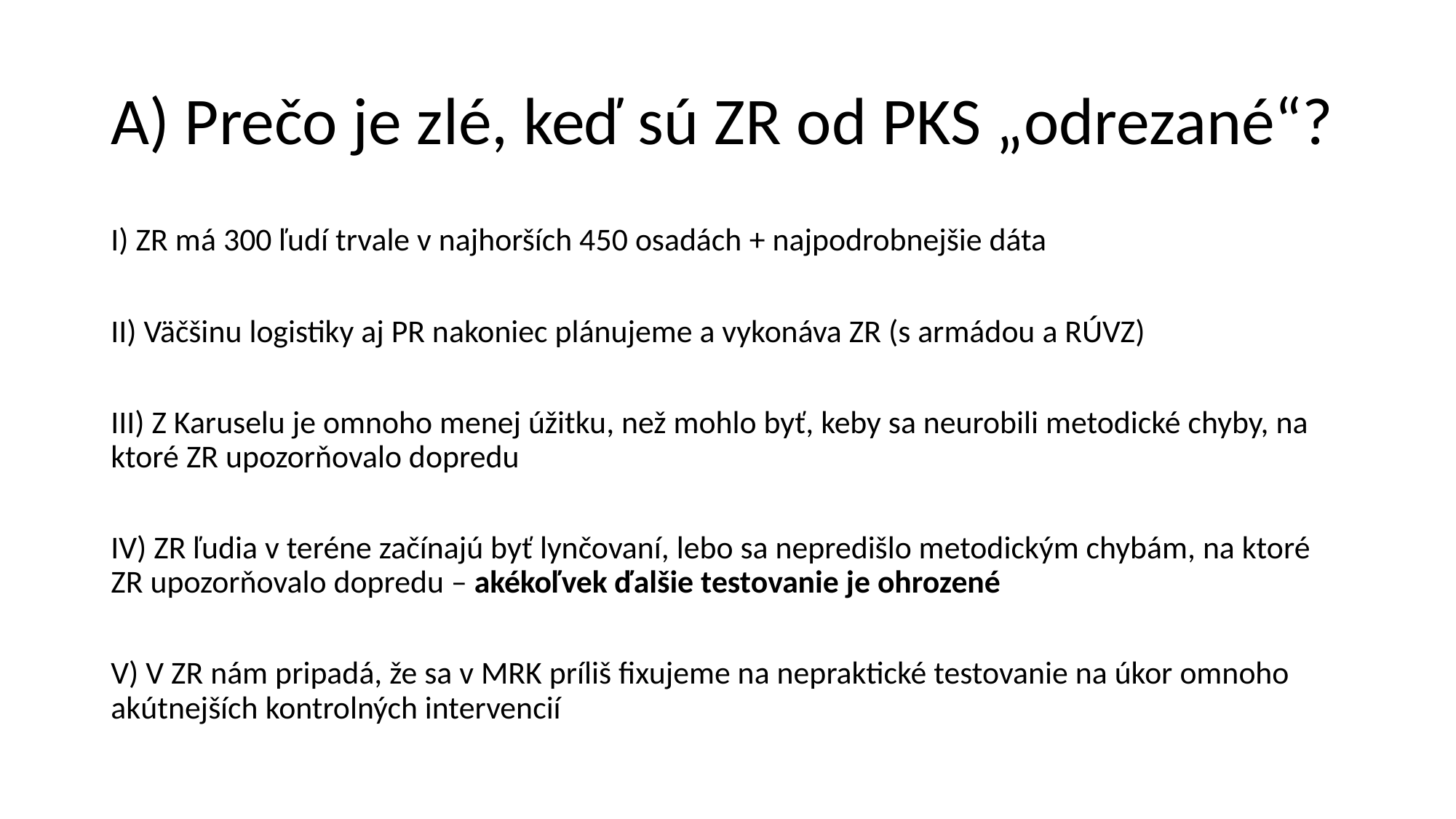

# A) Prečo je zlé, keď sú ZR od PKS „odrezané“?
I) ZR má 300 ľudí trvale v najhorších 450 osadách + najpodrobnejšie dáta

II) Väčšinu logistiky aj PR nakoniec plánujeme a vykonáva ZR (s armádou a RÚVZ)

III) Z Karuselu je omnoho menej úžitku, než mohlo byť, keby sa neurobili metodické chyby, na ktoré ZR upozorňovalo dopredu

IV) ZR ľudia v teréne začínajú byť lynčovaní, lebo sa nepredišlo metodickým chybám, na ktoré ZR upozorňovalo dopredu – akékoľvek ďalšie testovanie je ohrozené

V) V ZR nám pripadá, že sa v MRK príliš fixujeme na nepraktické testovanie na úkor omnoho akútnejších kontrolných intervencií